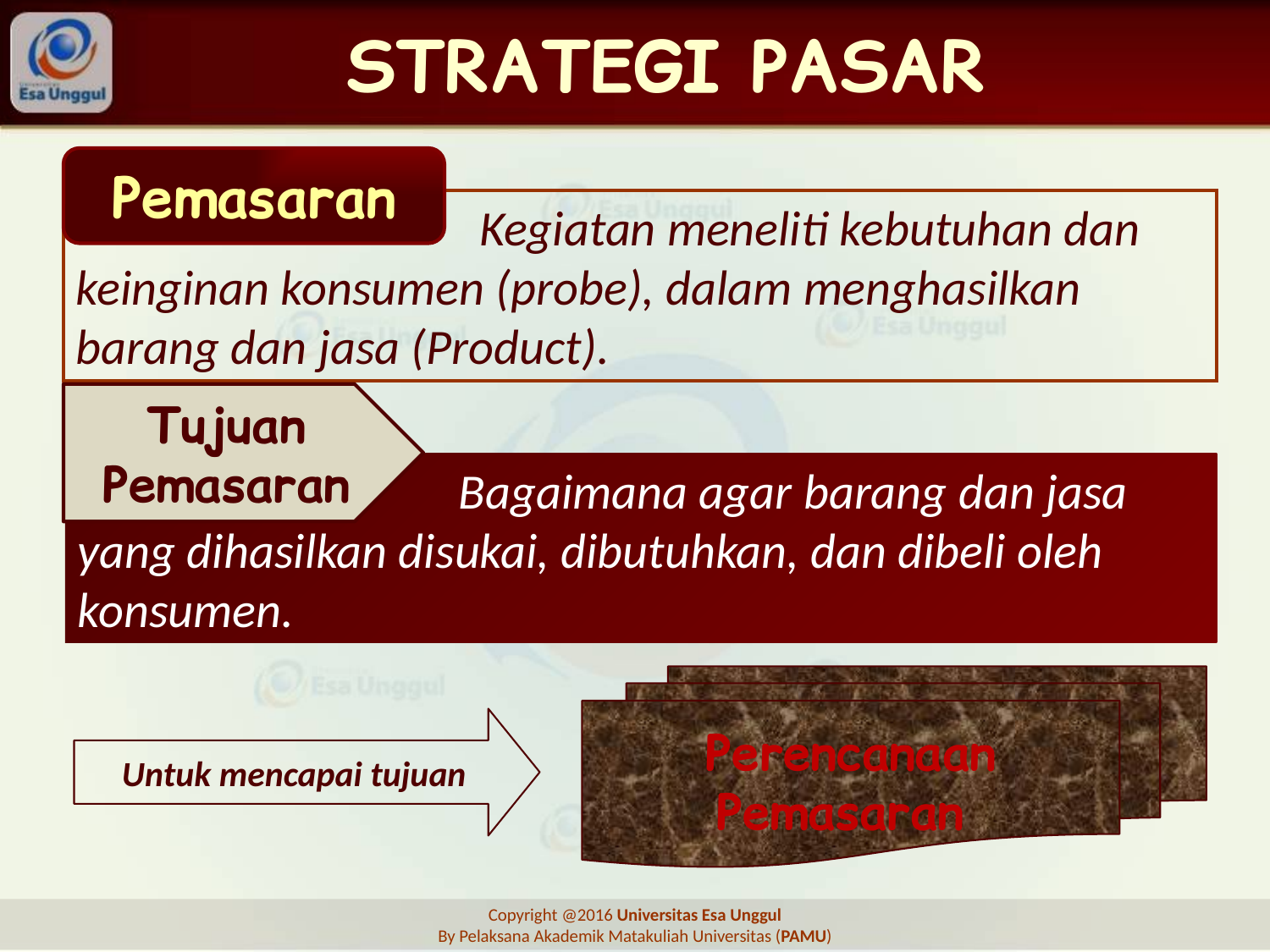

# STRATEGI PASAR
Pemasaran
			  Kegiatan meneliti kebutuhan dan keinginan konsumen (probe), dalam menghasilkan barang dan jasa (Product).
Tujuan
Pemasaran
			Bagaimana agar barang dan jasa yang dihasilkan disukai, dibutuhkan, dan dibeli oleh konsumen.
Perencanaan Pemasaran
Untuk mencapai tujuan